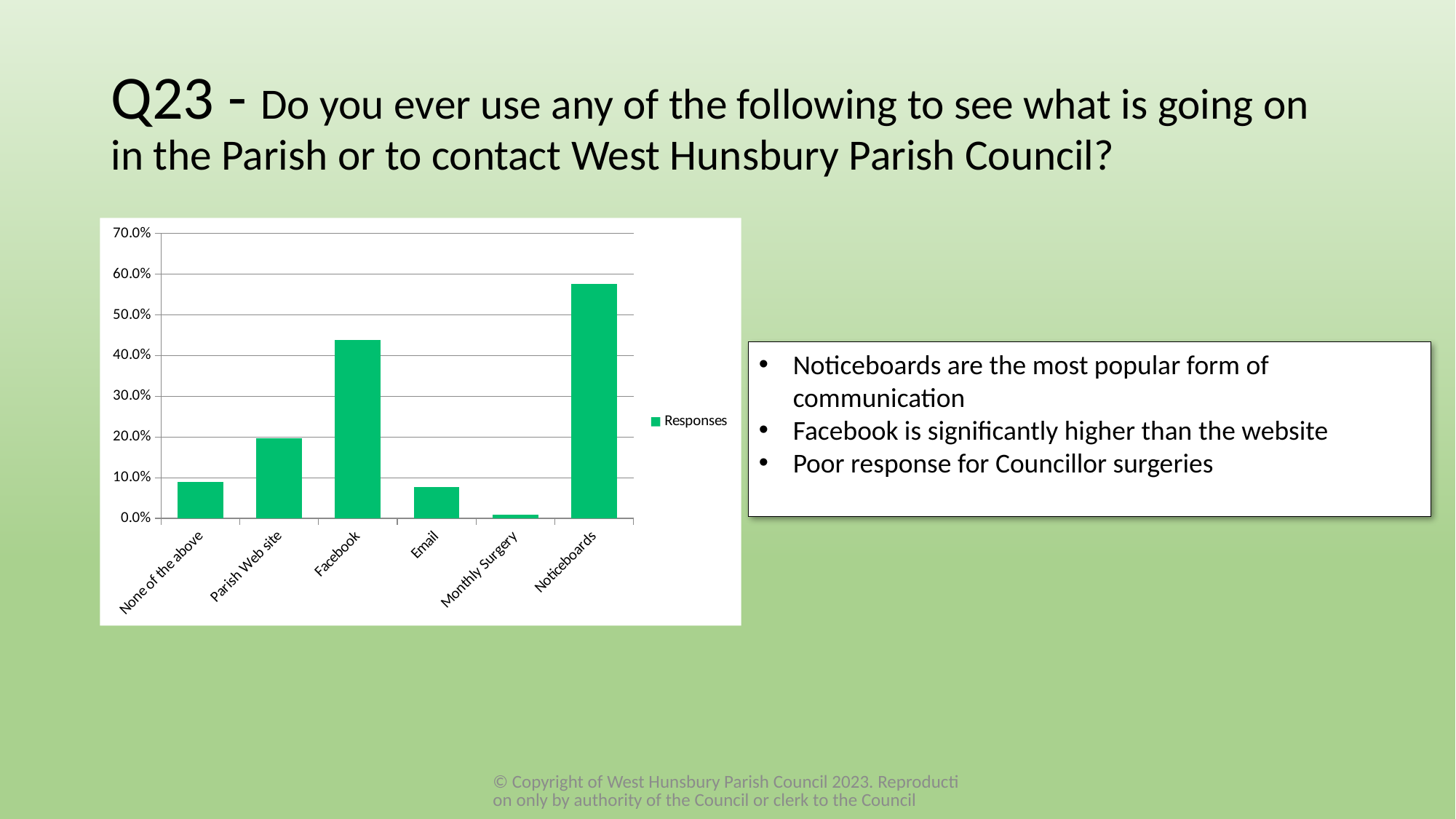

# Q23 - Do you ever use any of the following to see what is going on in the Parish or to contact West Hunsbury Parish Council?

### Chart

| Category | Responses |
|---|---|
| None of the above | 0.0886 |
| Parish Web site | 0.1967 |
| Facebook | 0.4377 |
| Email | 0.0776 |
| Monthly Surgery | 0.0083 |
| Noticeboards | 0.5761999999999999 |
Noticeboards are the most popular form of communication
Facebook is significantly higher than the website
Poor response for Councillor surgeries

© Copyright of West Hunsbury Parish Council 2023. Reproduction only by authority of the Council or clerk to the Council